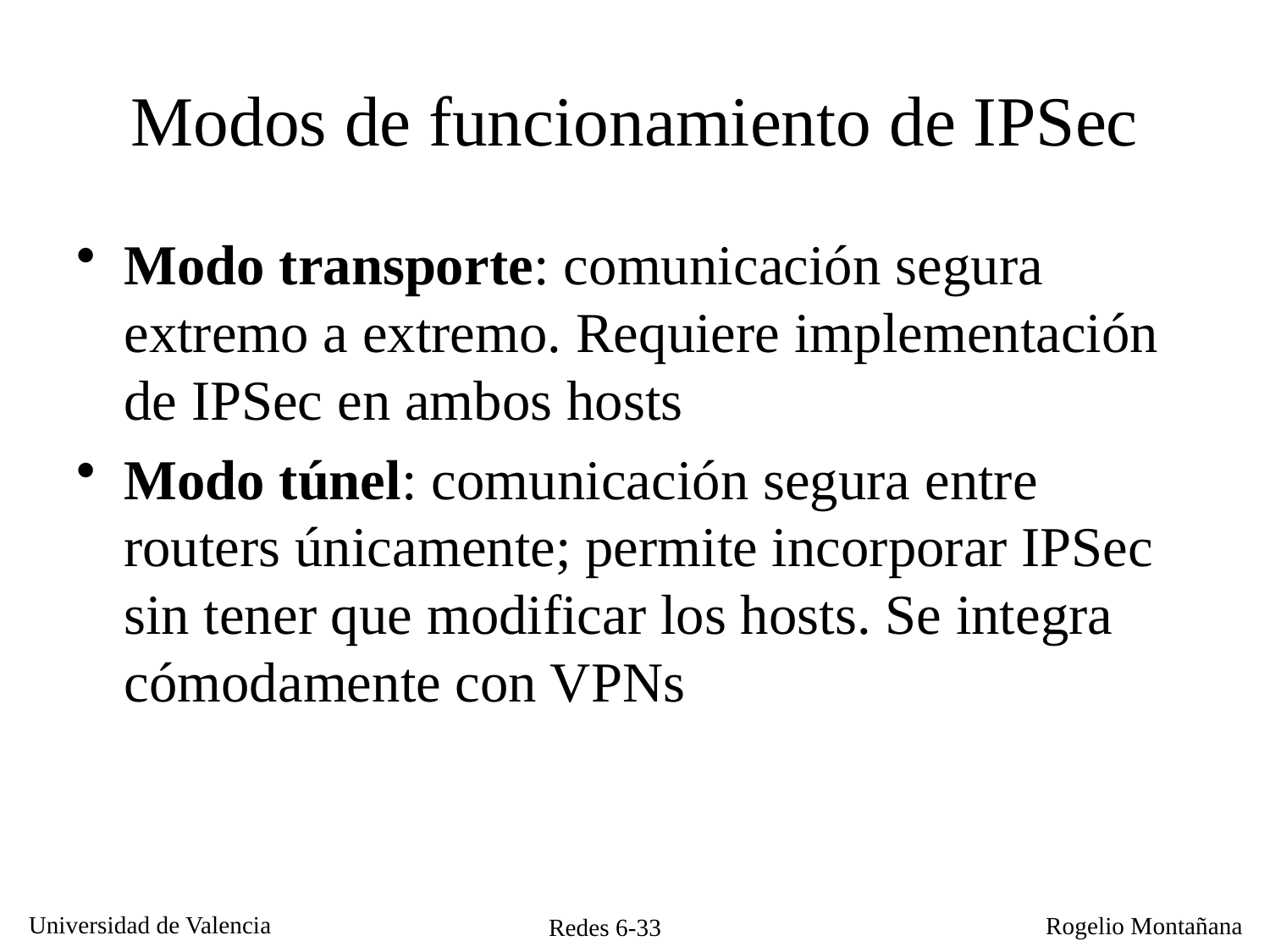

# Modos de funcionamiento de IPSec
Modo transporte: comunicación segura extremo a extremo. Requiere implementación de IPSec en ambos hosts
Modo túnel: comunicación segura entre routers únicamente; permite incorporar IPSec sin tener que modificar los hosts. Se integra cómodamente con VPNs